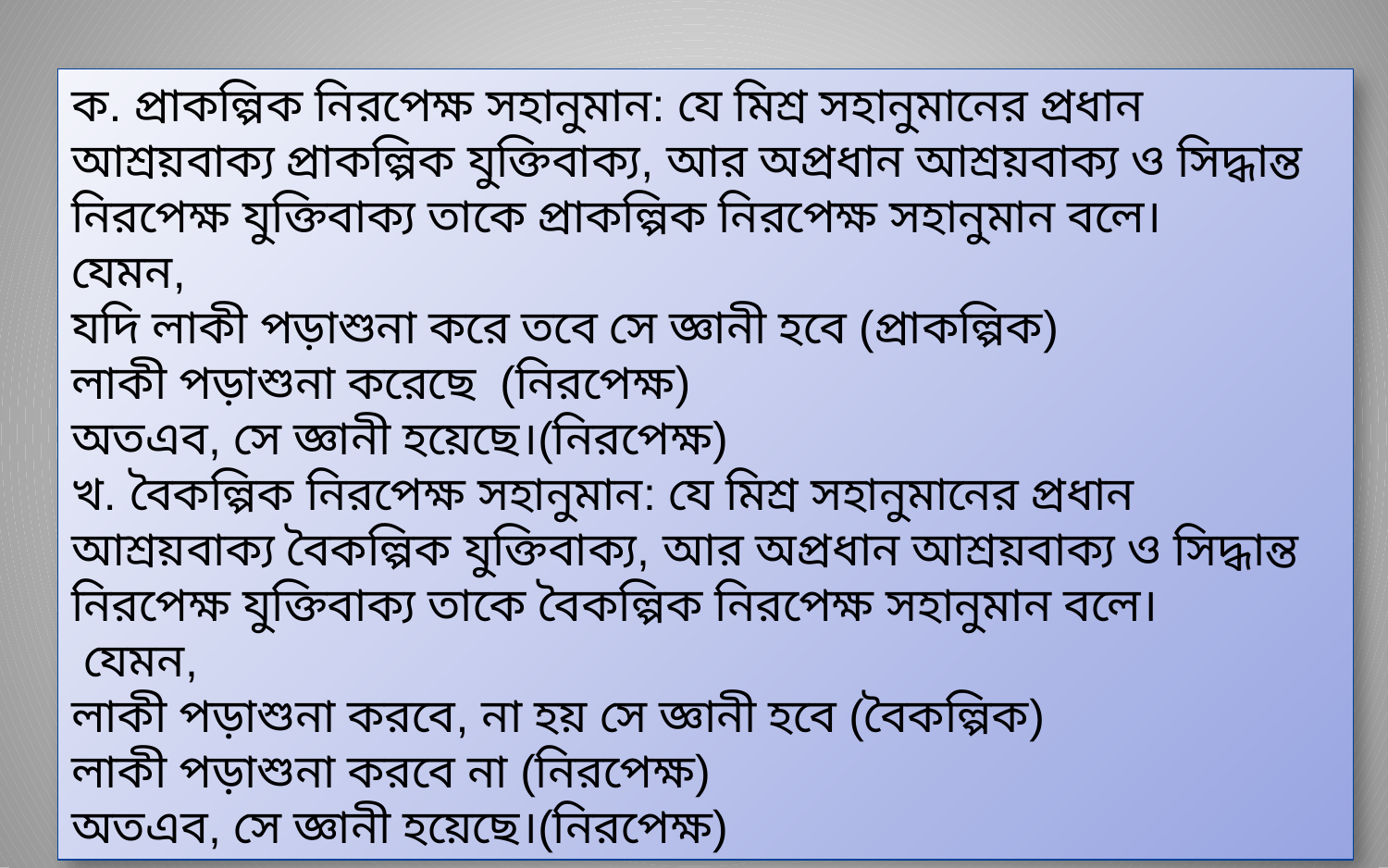

ক. প্রাকল্পিক নিরপেক্ষ সহানুমান: যে মিশ্র সহানুমানের প্রধান আশ্রয়বাক্য প্রাকল্পিক যুক্তিবাক্য, আর অপ্রধান আশ্রয়বাক্য ও সিদ্ধান্ত নিরপেক্ষ যুক্তিবাক্য তাকে প্রাকল্পিক নিরপেক্ষ সহানুমান বলে।
যেমন,
যদি লাকী পড়াশুনা করে তবে সে জ্ঞানী হবে (প্রাকল্পিক)
লাকী পড়াশুনা করেছে  (নিরপেক্ষ)
অতএব, সে জ্ঞানী হয়েছে।(নিরপেক্ষ)
খ. বৈকল্পিক নিরপেক্ষ সহানুমান: যে মিশ্র সহানুমানের প্রধান আশ্রয়বাক্য বৈকল্পিক যুক্তিবাক্য, আর অপ্রধান আশ্রয়বাক্য ও সিদ্ধান্ত নিরপেক্ষ যুক্তিবাক্য তাকে বৈকল্পিক নিরপেক্ষ সহানুমান বলে।
 যেমন,
লাকী পড়াশুনা করবে, না হয় সে জ্ঞানী হবে (বৈকল্পিক)
লাকী পড়াশুনা করবে না (নিরপেক্ষ)
অতএব, সে জ্ঞানী হয়েছে।(নিরপেক্ষ)